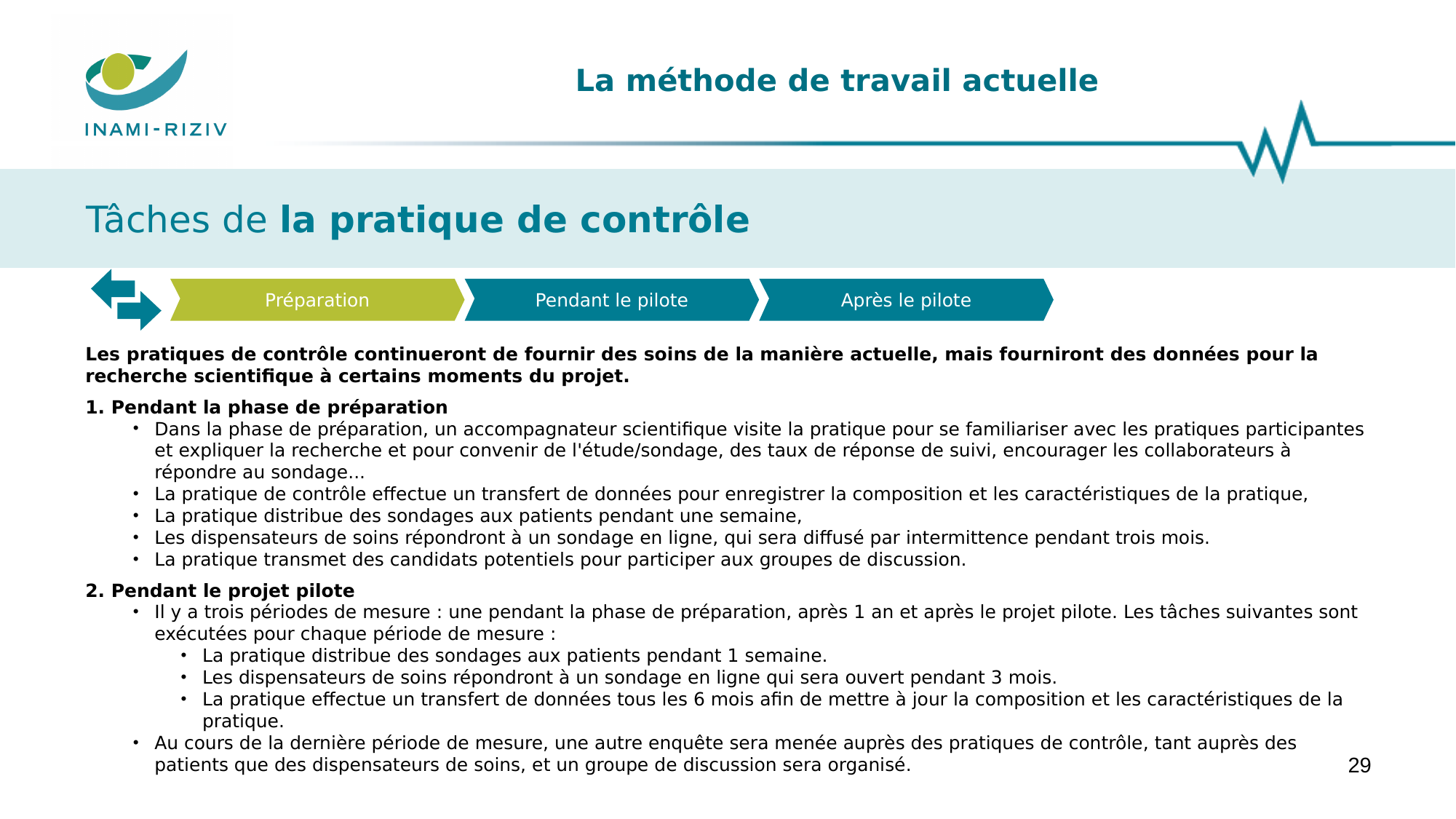

# La méthode de travail actuelle
Tâches de la pratique de contrôle

Préparation
Pendant le pilote
Après le pilote
Les pratiques de contrôle continueront de fournir des soins de la manière actuelle, mais fourniront des données pour la recherche scientifique à certains moments du projet.
1. Pendant la phase de préparation
Dans la phase de préparation, un accompagnateur scientifique visite la pratique pour se familiariser avec les pratiques participantes et expliquer la recherche et pour convenir de l'étude/sondage, des taux de réponse de suivi, encourager les collaborateurs à répondre au sondage...
La pratique de contrôle effectue un transfert de données pour enregistrer la composition et les caractéristiques de la pratique,
La pratique distribue des sondages aux patients pendant une semaine,
Les dispensateurs de soins répondront à un sondage en ligne, qui sera diffusé par intermittence pendant trois mois.
La pratique transmet des candidats potentiels pour participer aux groupes de discussion.
2. Pendant le projet pilote
Il y a trois périodes de mesure : une pendant la phase de préparation, après 1 an et après le projet pilote. Les tâches suivantes sont exécutées pour chaque période de mesure :
La pratique distribue des sondages aux patients pendant 1 semaine.
Les dispensateurs de soins répondront à un sondage en ligne qui sera ouvert pendant 3 mois.
La pratique effectue un transfert de données tous les 6 mois afin de mettre à jour la composition et les caractéristiques de la pratique.
Au cours de la dernière période de mesure, une autre enquête sera menée auprès des pratiques de contrôle, tant auprès des patients que des dispensateurs de soins, et un groupe de discussion sera organisé.
29